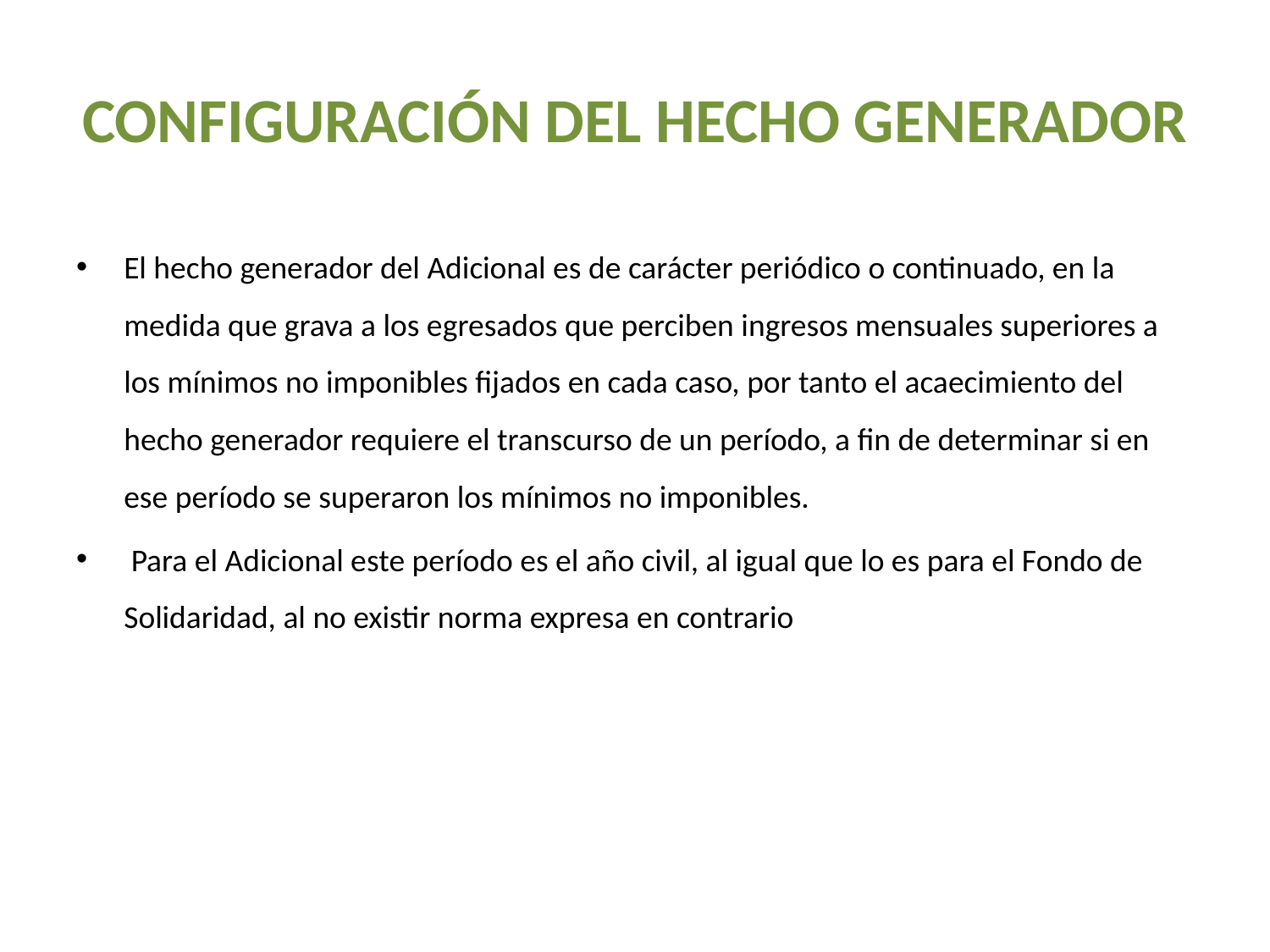

# CONFIGURACIÓN DEL HECHO GENERADOR
El hecho generador del Adicional es de carácter periódico o continuado, en la medida que grava a los egresados que perciben ingresos mensuales superiores a los mínimos no imponibles fijados en cada caso, por tanto el acaecimiento del hecho generador requiere el transcurso de un período, a fin de determinar si en ese período se superaron los mínimos no imponibles.
 Para el Adicional este período es el año civil, al igual que lo es para el Fondo de Solidaridad, al no existir norma expresa en contrario